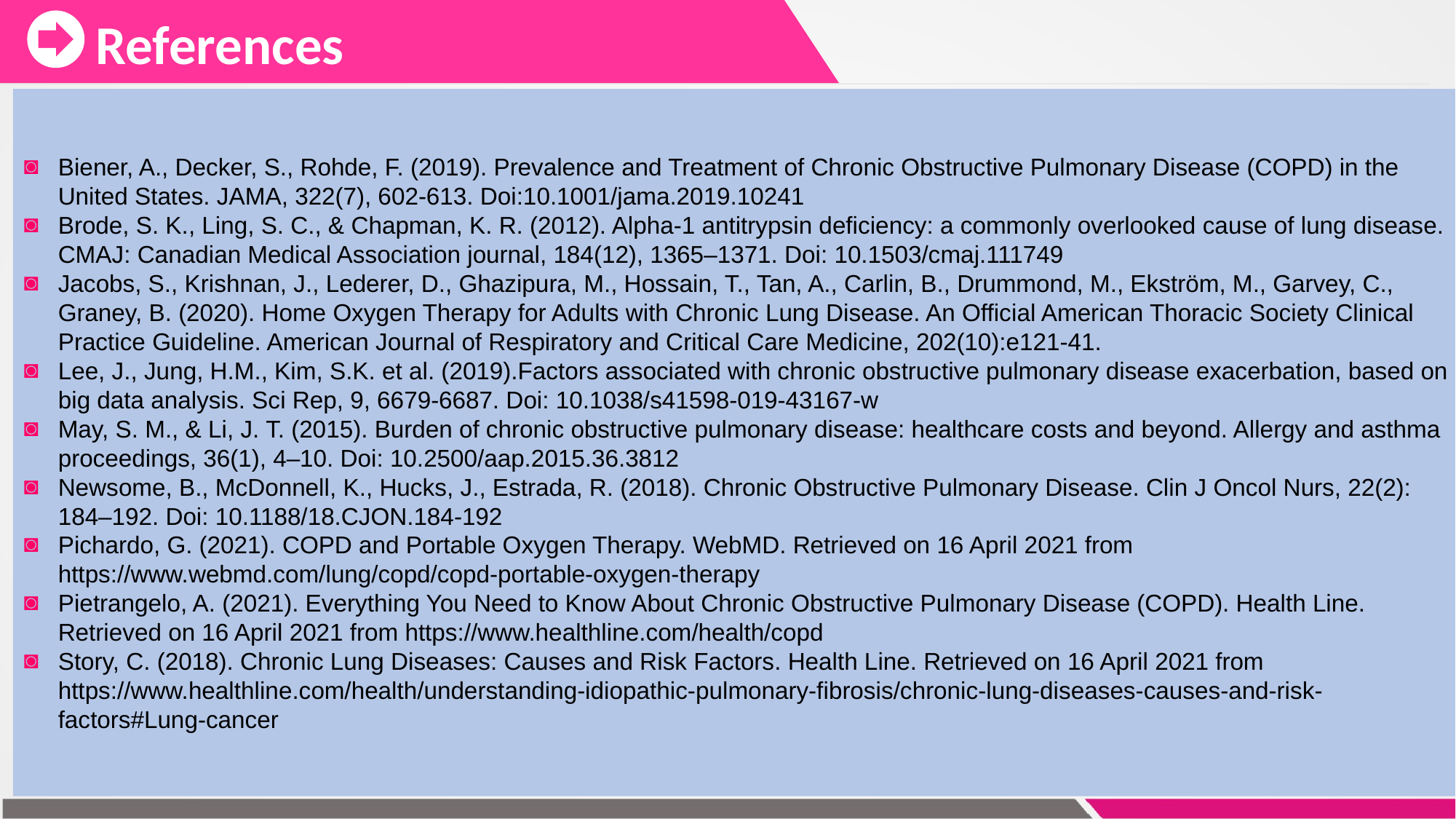

References

Biener, A., Decker, S., Rohde, F. (2019). Prevalence and Treatment of Chronic Obstructive Pulmonary Disease (COPD) in the United States. JAMA, 322(7), 602-613. Doi:10.1001/jama.2019.10241
Brode, S. K., Ling, S. C., & Chapman, K. R. (2012). Alpha-1 antitrypsin deficiency: a commonly overlooked cause of lung disease. CMAJ: Canadian Medical Association journal, 184(12), 1365–1371. Doi: 10.1503/cmaj.111749
Jacobs, S., Krishnan, J., Lederer, D., Ghazipura, M., Hossain, T., Tan, A., Carlin, B., Drummond, M., Ekström, M., Garvey, C., Graney, B. (2020). Home Oxygen Therapy for Adults with Chronic Lung Disease. An Official American Thoracic Society Clinical Practice Guideline. American Journal of Respiratory and Critical Care Medicine, 202(10):e121-41.
Lee, J., Jung, H.M., Kim, S.K. et al. (2019).Factors associated with chronic obstructive pulmonary disease exacerbation, based on big data analysis. Sci Rep, 9, 6679-6687. Doi: 10.1038/s41598-019-43167-w
May, S. M., & Li, J. T. (2015). Burden of chronic obstructive pulmonary disease: healthcare costs and beyond. Allergy and asthma proceedings, 36(1), 4–10. Doi: 10.2500/aap.2015.36.3812
Newsome, B., McDonnell, K., Hucks, J., Estrada, R. (2018). Chronic Obstructive Pulmonary Disease. Clin J Oncol Nurs, 22(2): 184–192. Doi: 10.1188/18.CJON.184-192
Pichardo, G. (2021). COPD and Portable Oxygen Therapy. WebMD. Retrieved on 16 April 2021 from https://www.webmd.com/lung/copd/copd-portable-oxygen-therapy
Pietrangelo, A. (2021). Everything You Need to Know About Chronic Obstructive Pulmonary Disease (COPD). Health Line. Retrieved on 16 April 2021 from https://www.healthline.com/health/copd
Story, C. (2018). Chronic Lung Diseases: Causes and Risk Factors. Health Line. Retrieved on 16 April 2021 from https://www.healthline.com/health/understanding-idiopathic-pulmonary-fibrosis/chronic-lung-diseases-causes-and-risk-factors#Lung-cancer